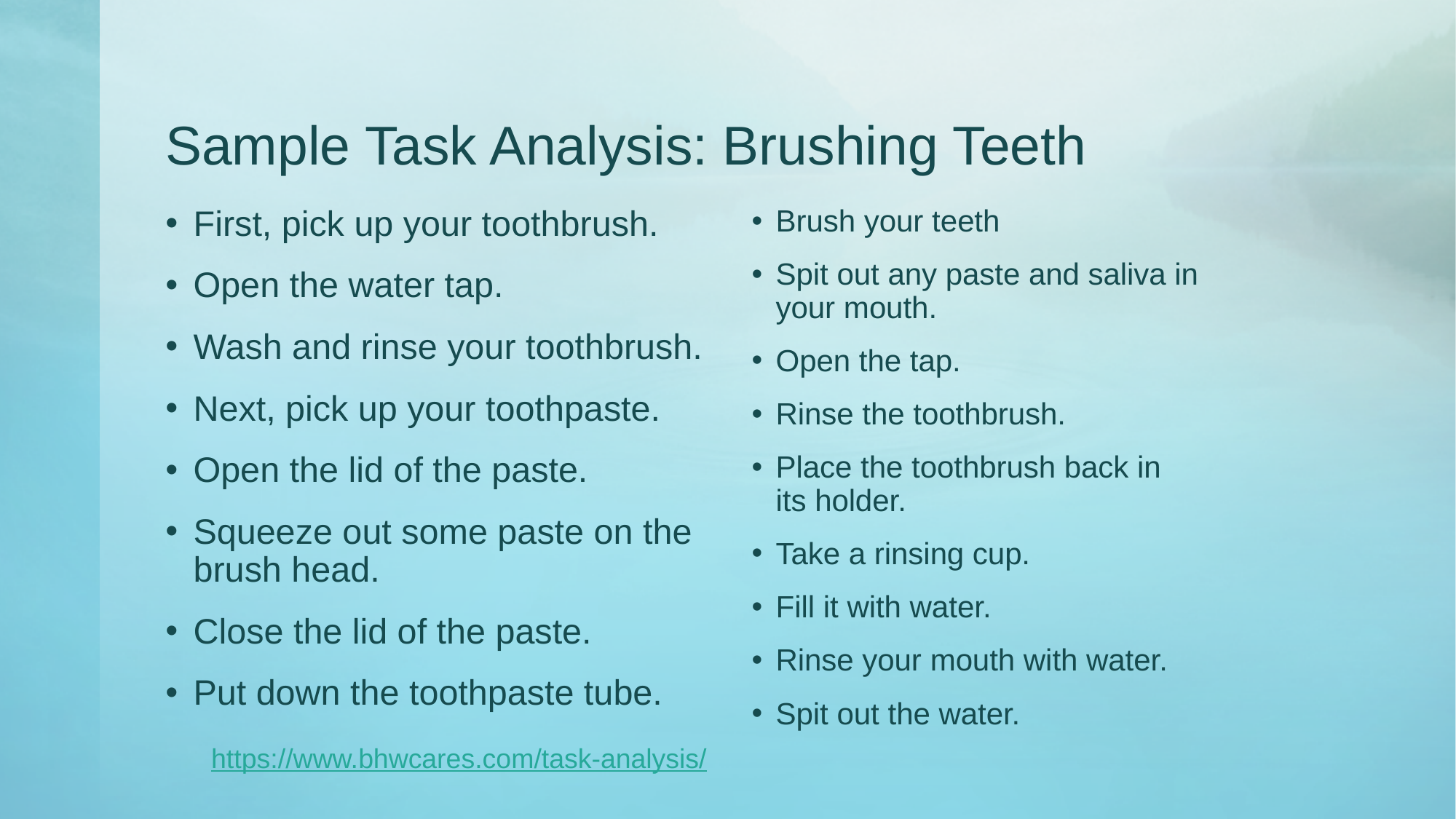

# Sample Task Analysis: Brushing Teeth
First, pick up your toothbrush.
Open the water tap.
Wash and rinse your toothbrush.
Next, pick up your toothpaste.
Open the lid of the paste.
Squeeze out some paste on the brush head.
Close the lid of the paste.
Put down the toothpaste tube.

Brush your teeth
Spit out any paste and saliva in your mouth.
Open the tap.
Rinse the toothbrush.
Place the toothbrush back in its holder.
Take a rinsing cup.
Fill it with water.
Rinse your mouth with water.
Spit out the water.
https://www.bhwcares.com/task-analysis/